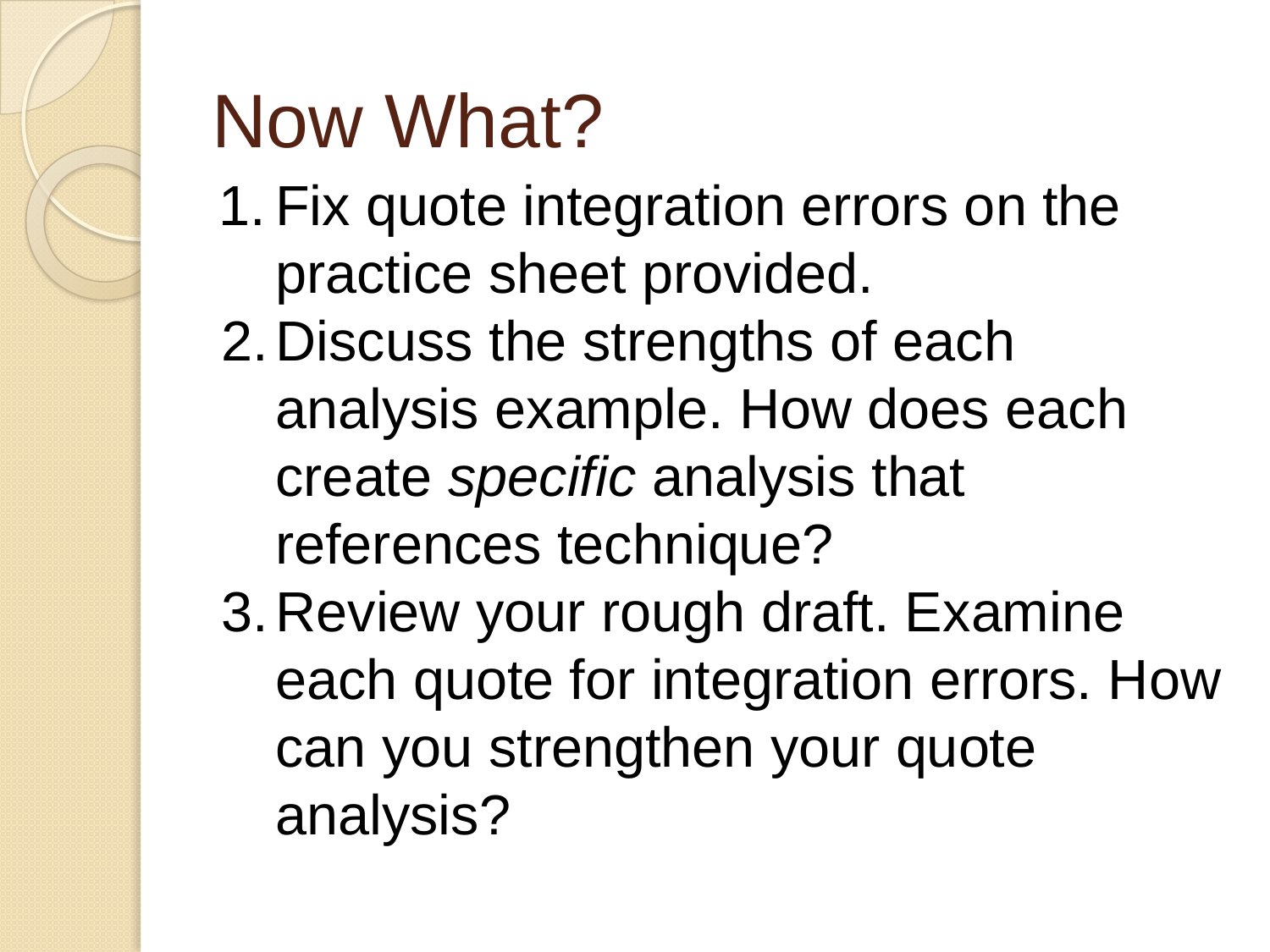

# Now What?
Fix quote integration errors on the practice sheet provided.
Discuss the strengths of each analysis example. How does each create specific analysis that references technique?
Review your rough draft. Examine each quote for integration errors. How can you strengthen your quote analysis?